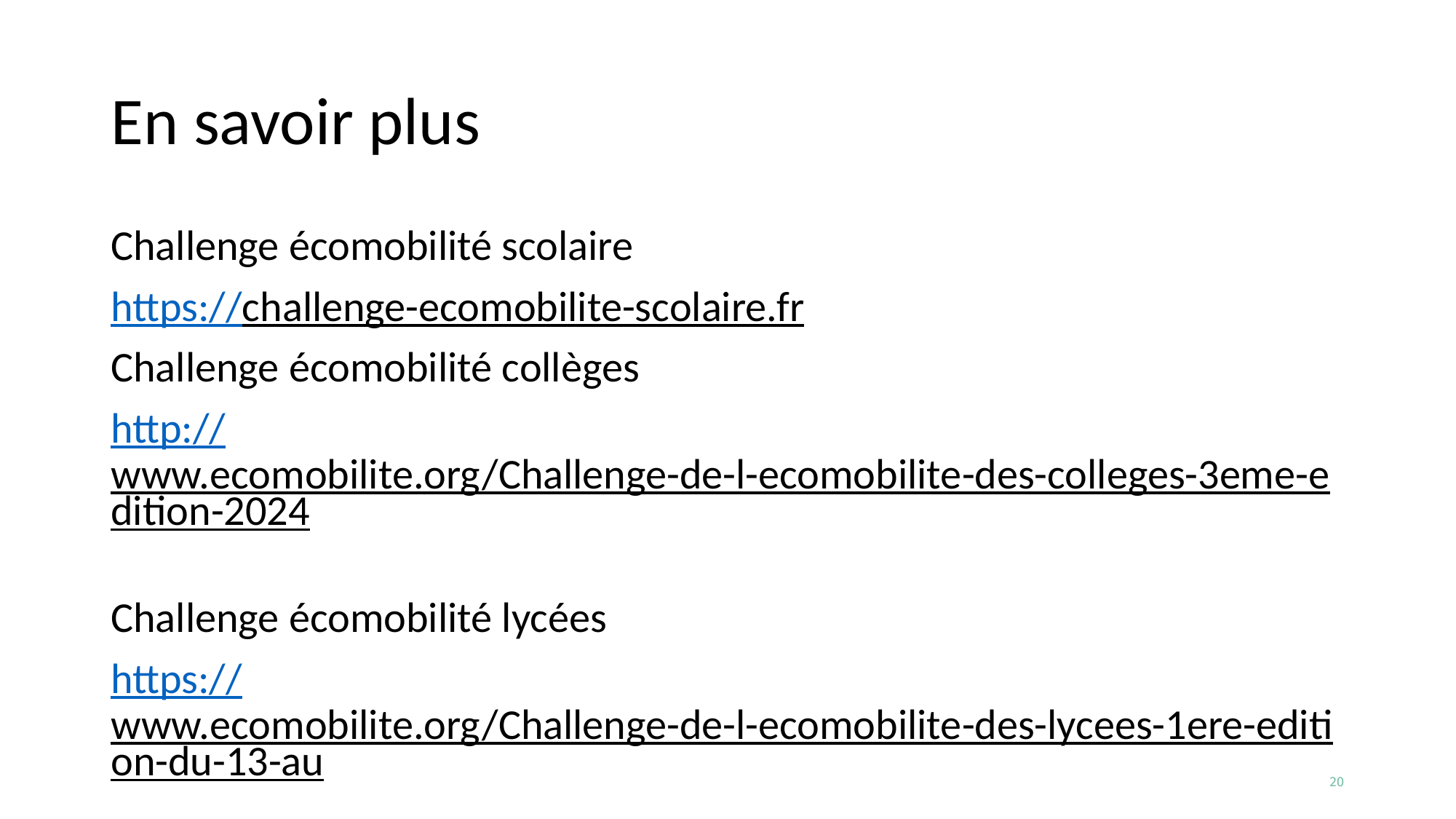

# En savoir plus
Challenge écomobilité scolaire
https://challenge-ecomobilite-scolaire.fr
Challenge écomobilité collèges
http://www.ecomobilite.org/Challenge-de-l-ecomobilite-des-colleges-3eme-edition-2024
Challenge écomobilité lycées
https://www.ecomobilite.org/Challenge-de-l-ecomobilite-des-lycees-1ere-edition-du-13-au
20